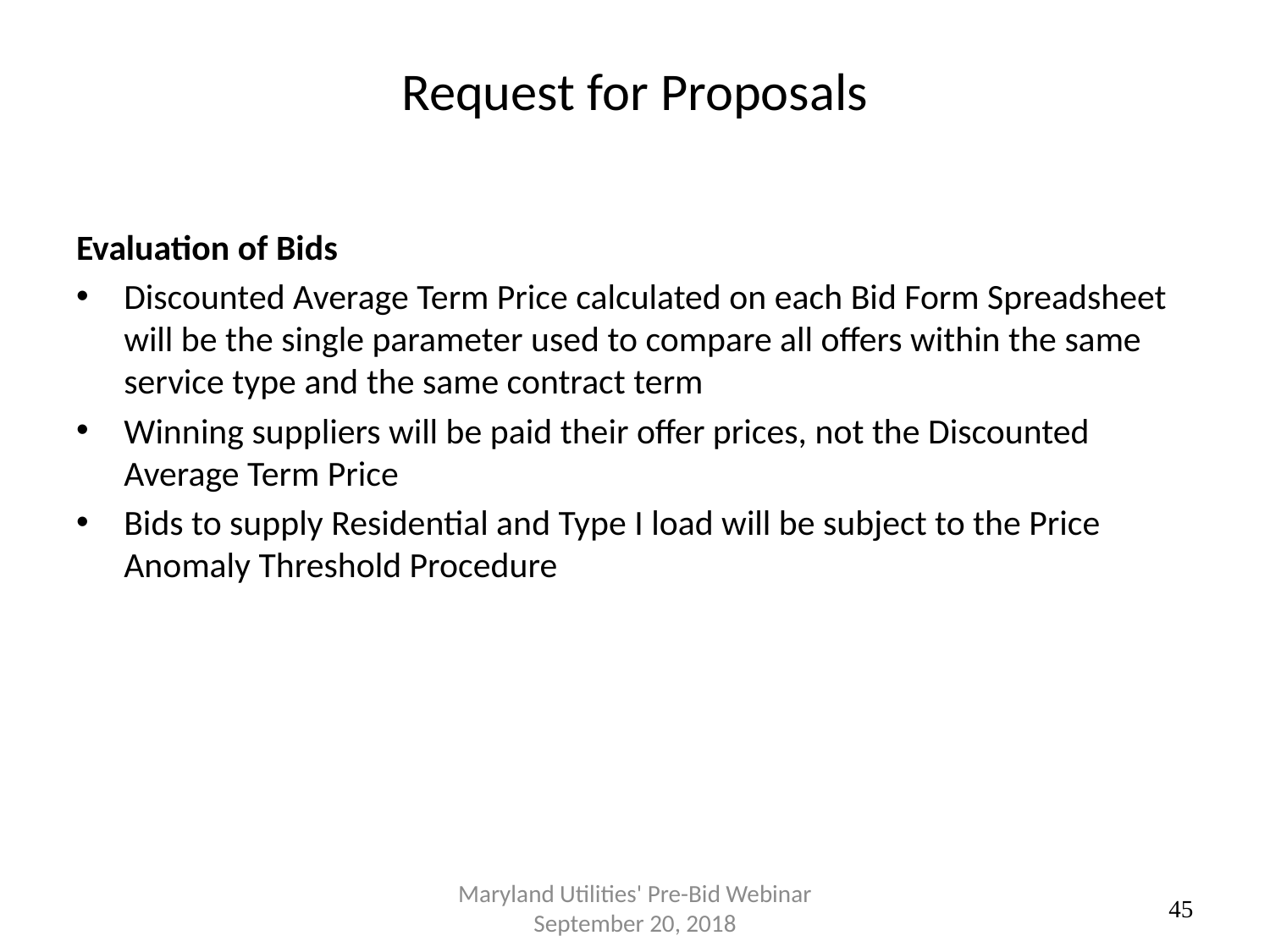

# Request for Proposals
Evaluation of Bids
Discounted Average Term Price calculated on each Bid Form Spreadsheet will be the single parameter used to compare all offers within the same service type and the same contract term
Winning suppliers will be paid their offer prices, not the Discounted Average Term Price
Bids to supply Residential and Type I load will be subject to the Price Anomaly Threshold Procedure
Maryland Utilities' Pre-Bid Webinar September 20, 2018
45